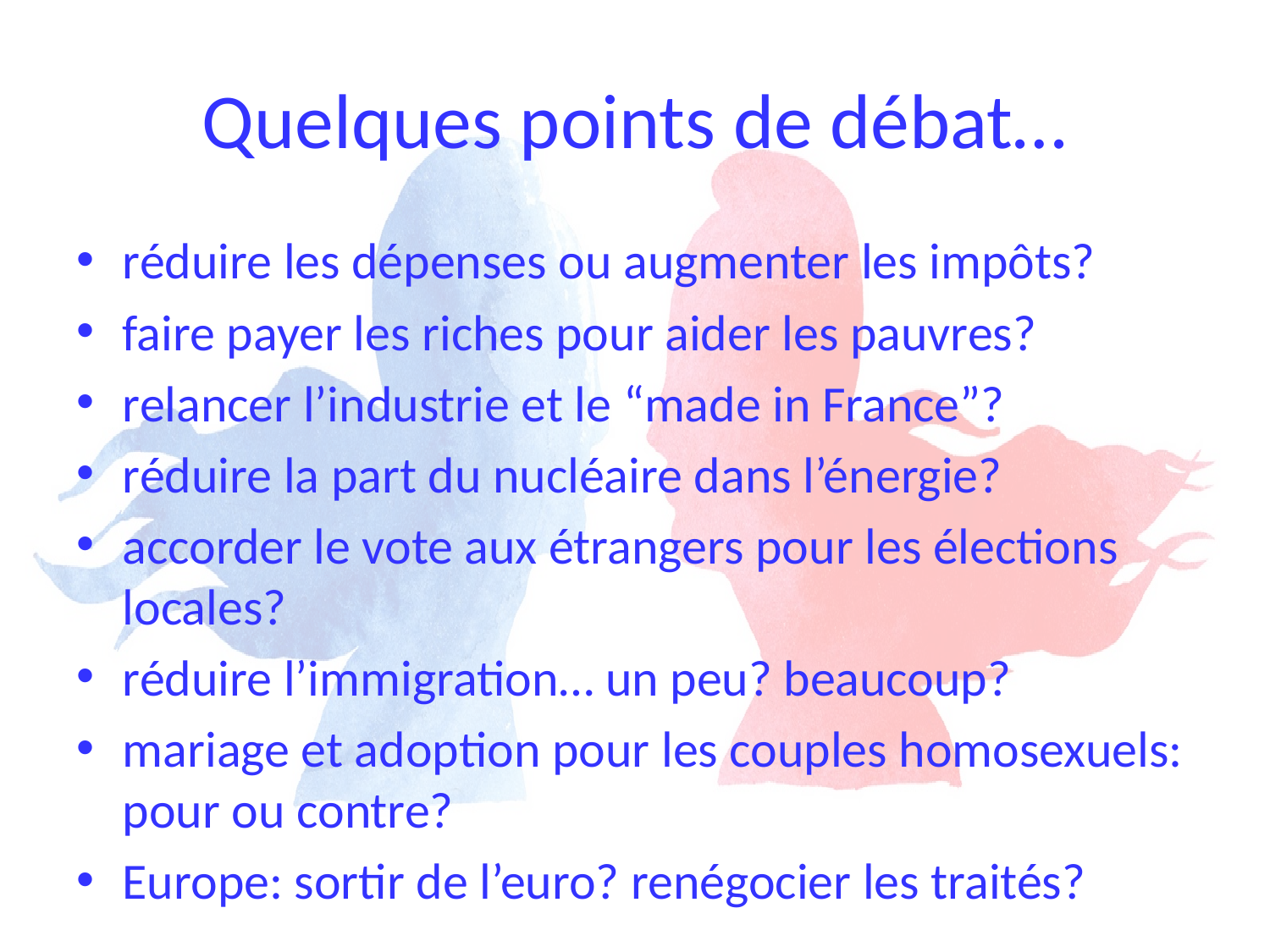

# Quelques points de débat…
réduire les dépenses ou augmenter les impôts?
faire payer les riches pour aider les pauvres?
relancer l’industrie et le “made in France”?
réduire la part du nucléaire dans l’énergie?
accorder le vote aux étrangers pour les élections locales?
réduire l’immigration… un peu? beaucoup?
mariage et adoption pour les couples homosexuels: pour ou contre?
Europe: sortir de l’euro? renégocier les traités?